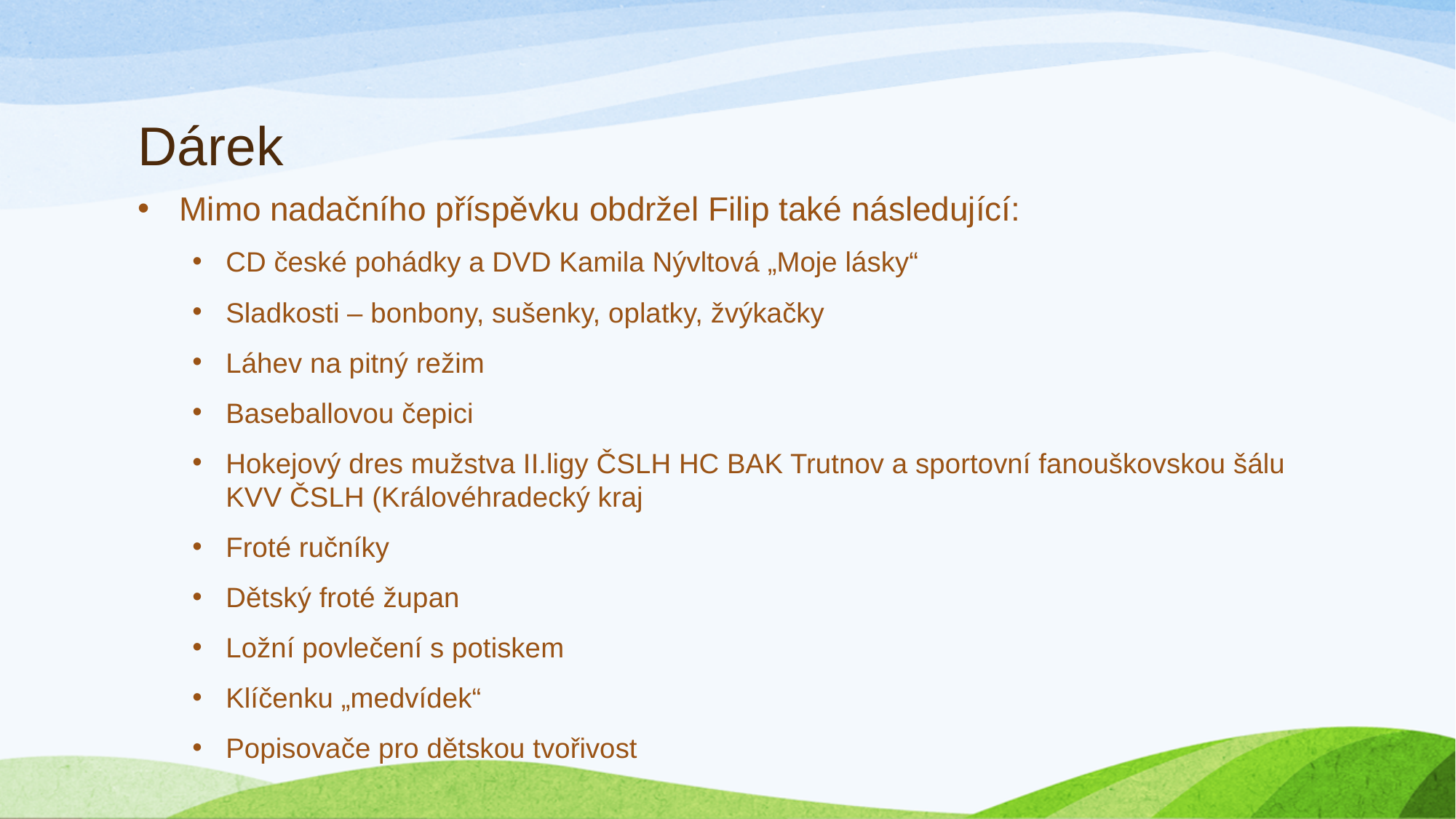

# Dárek
Mimo nadačního příspěvku obdržel Filip také následující:
CD české pohádky a DVD Kamila Nývltová „Moje lásky“
Sladkosti – bonbony, sušenky, oplatky, žvýkačky
Láhev na pitný režim
Baseballovou čepici
Hokejový dres mužstva II.ligy ČSLH HC BAK Trutnov a sportovní fanouškovskou šálu KVV ČSLH (Královéhradecký kraj
Froté ručníky
Dětský froté župan
Ložní povlečení s potiskem
Klíčenku „medvídek“
Popisovače pro dětskou tvořivost